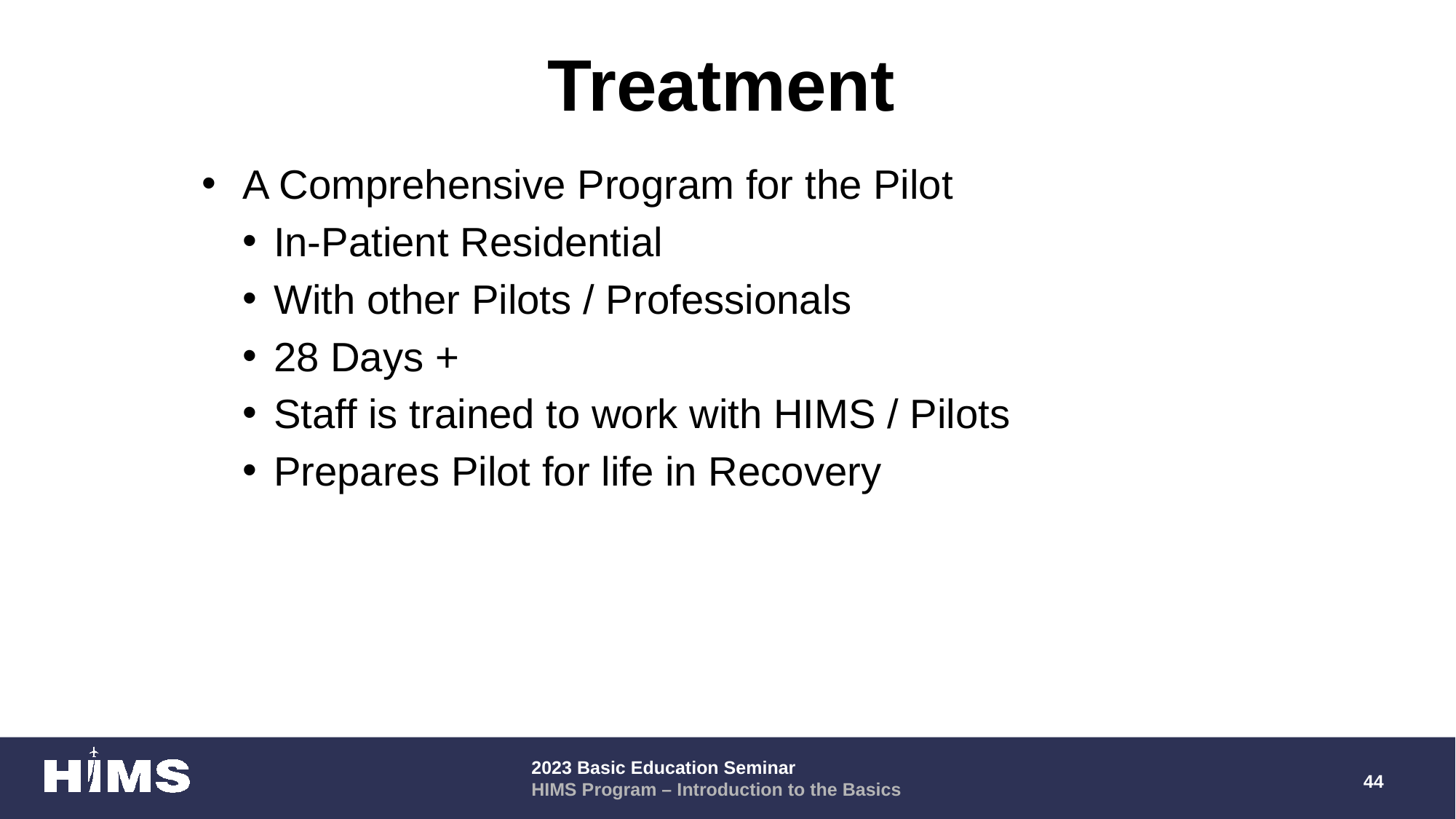

# Treatment
A Comprehensive Program for the Pilot
In-Patient Residential
With other Pilots / Professionals
28 Days +
Staff is trained to work with HIMS / Pilots
Prepares Pilot for life in Recovery
44